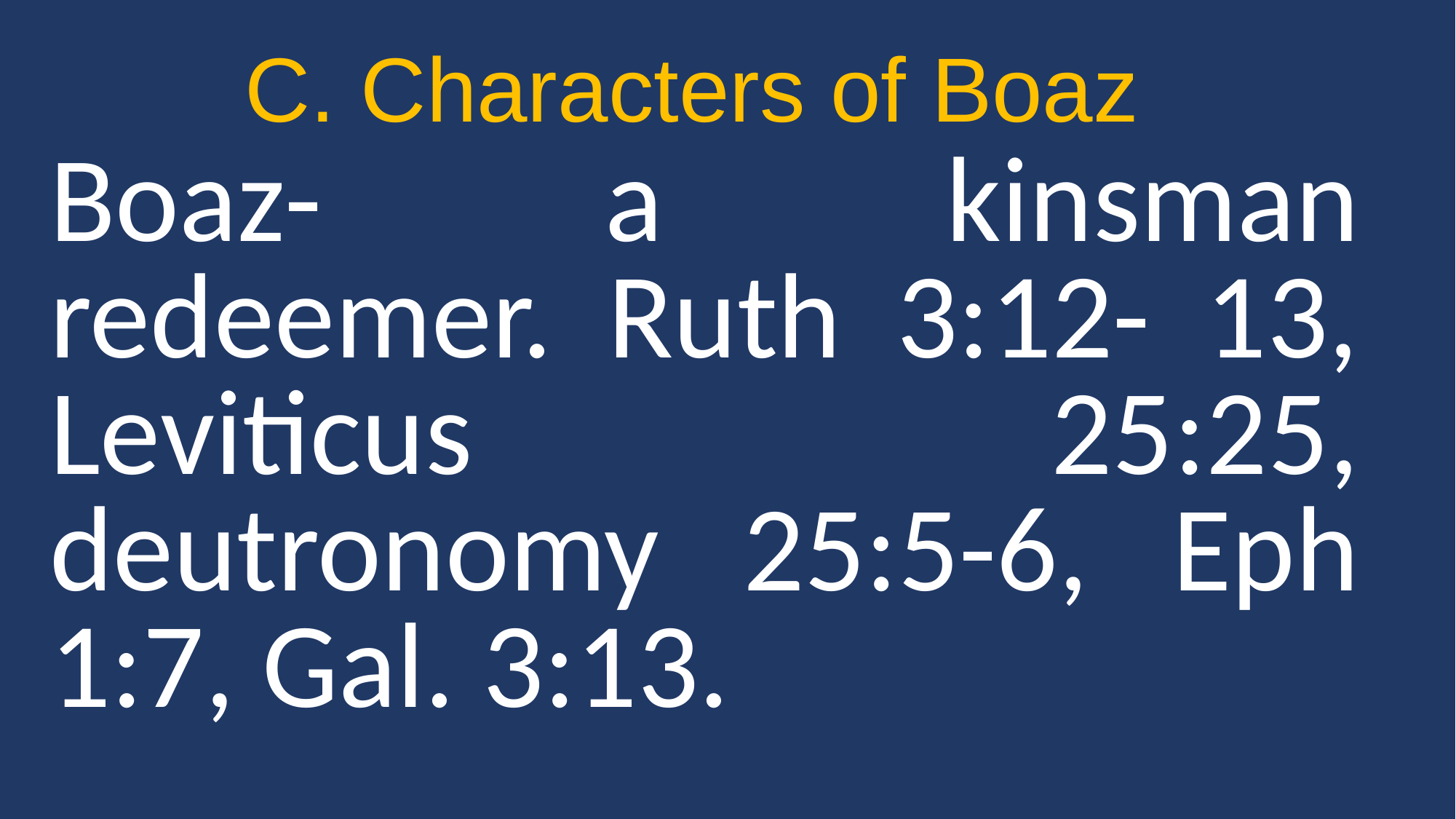

C. Characters of Boaz
Boaz- a kinsman redeemer. Ruth 3:12- 13, Leviticus 25:25, deutronomy 25:5-6, Eph 1:7, Gal. 3:13.